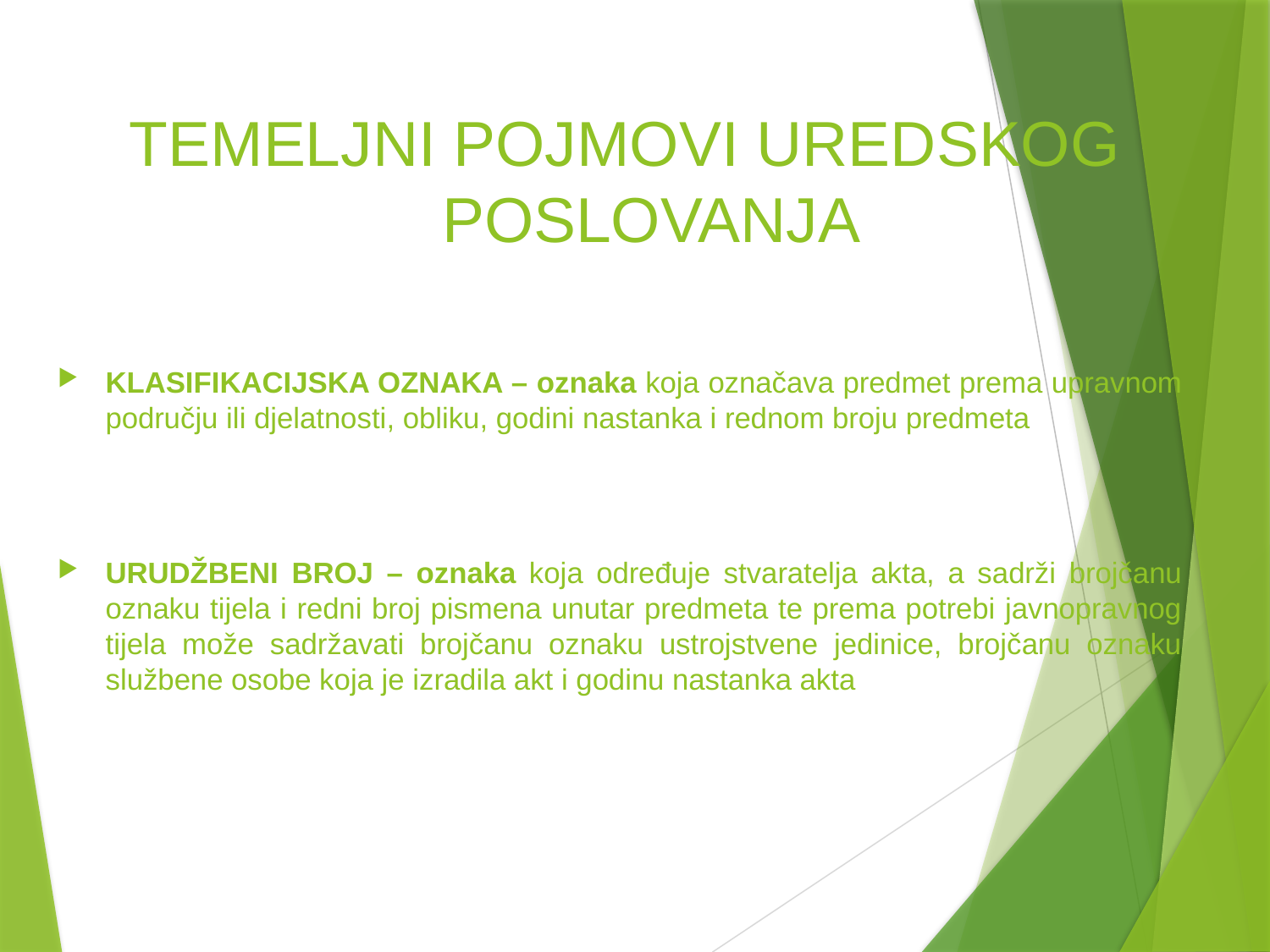

KLASIFIKACIJSKA OZNAKA – oznaka koja označava predmet prema upravnom području ili djelatnosti, obliku, godini nastanka i rednom broju predmeta

URUDŽBENI BROJ – oznaka koja određuje stvaratelja akta, a sadrži brojčanu oznaku tijela i redni broj pismena unutar predmeta te prema potrebi javnopravnog tijela može sadržavati brojčanu oznaku ustrojstvene jedinice, brojčanu oznaku službene osobe koja je izradila akt i godinu nastanka akta
# TEMELJNI POJMOVI UREDSKOG    POSLOVANJA